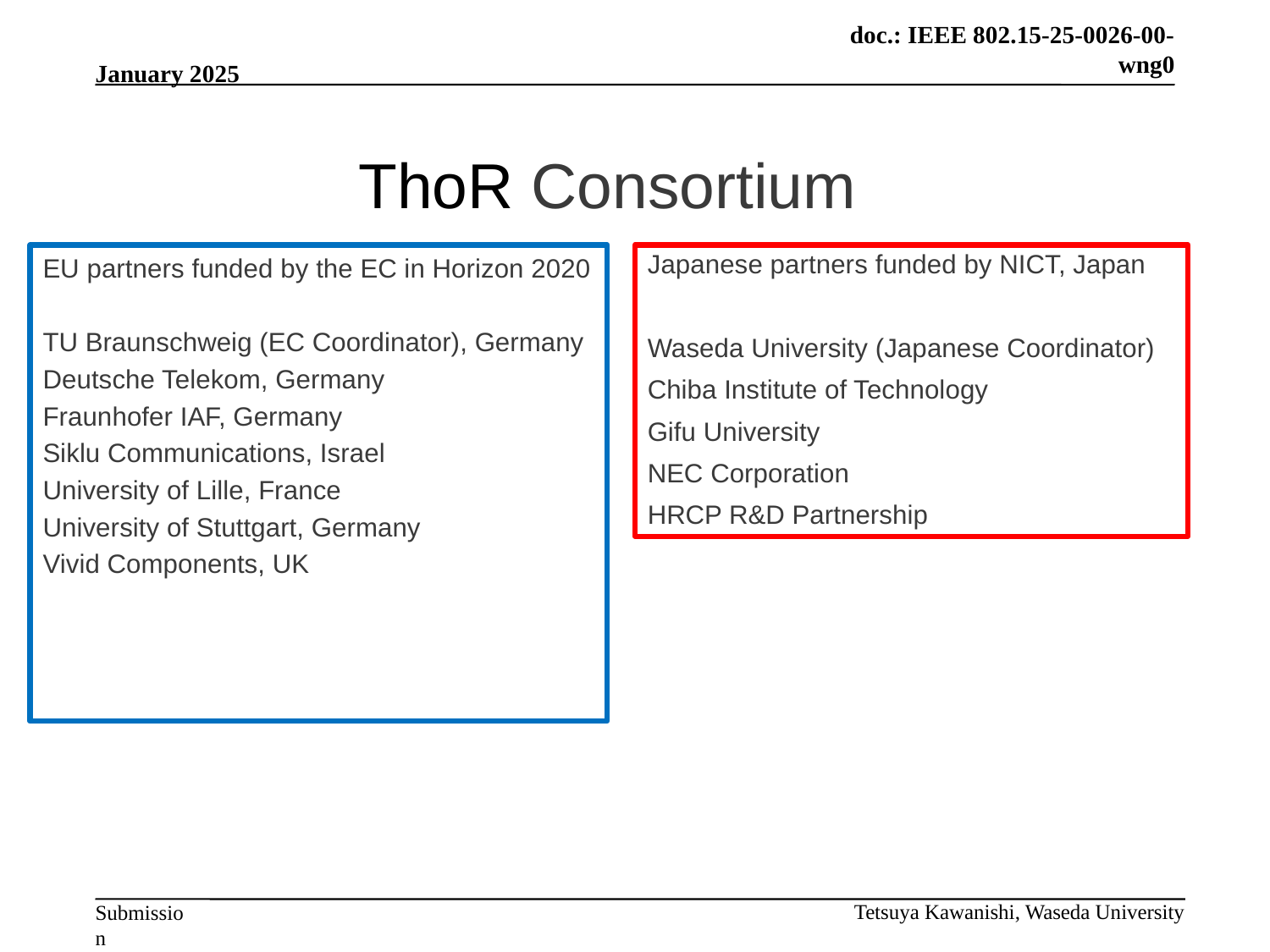

# ThoR Consortium
Japanese partners funded by NICT, Japan

Waseda University (Japanese Coordinator)
Chiba Institute of Technology
Gifu University
NEC Corporation
HRCP R&D Partnership
EU partners funded by the EC in Horizon 2020

TU Braunschweig (EC Coordinator), Germany
Deutsche Telekom, Germany
Fraunhofer IAF, Germany
Siklu Communications, Israel
University of Lille, France
University of Stuttgart, Germany
Vivid Components, UK